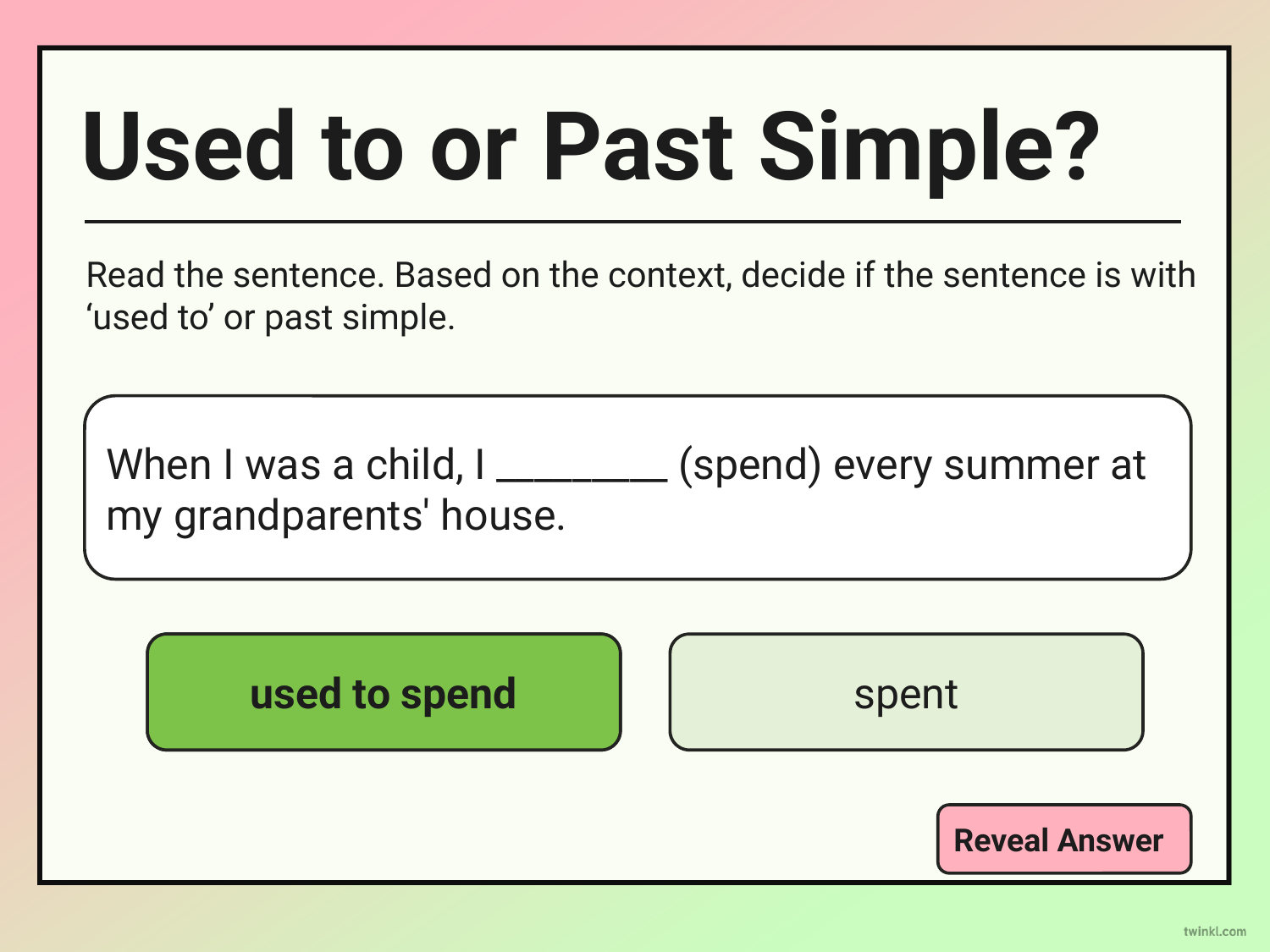

Used to or Past Simple?
Read the sentence. Based on the context, decide if the sentence is with ‘used to’ or past simple.
When I was a child, I _________ (spend) every summer at my grandparents' house.
used to spend
used to spend
spent
Reveal Answer